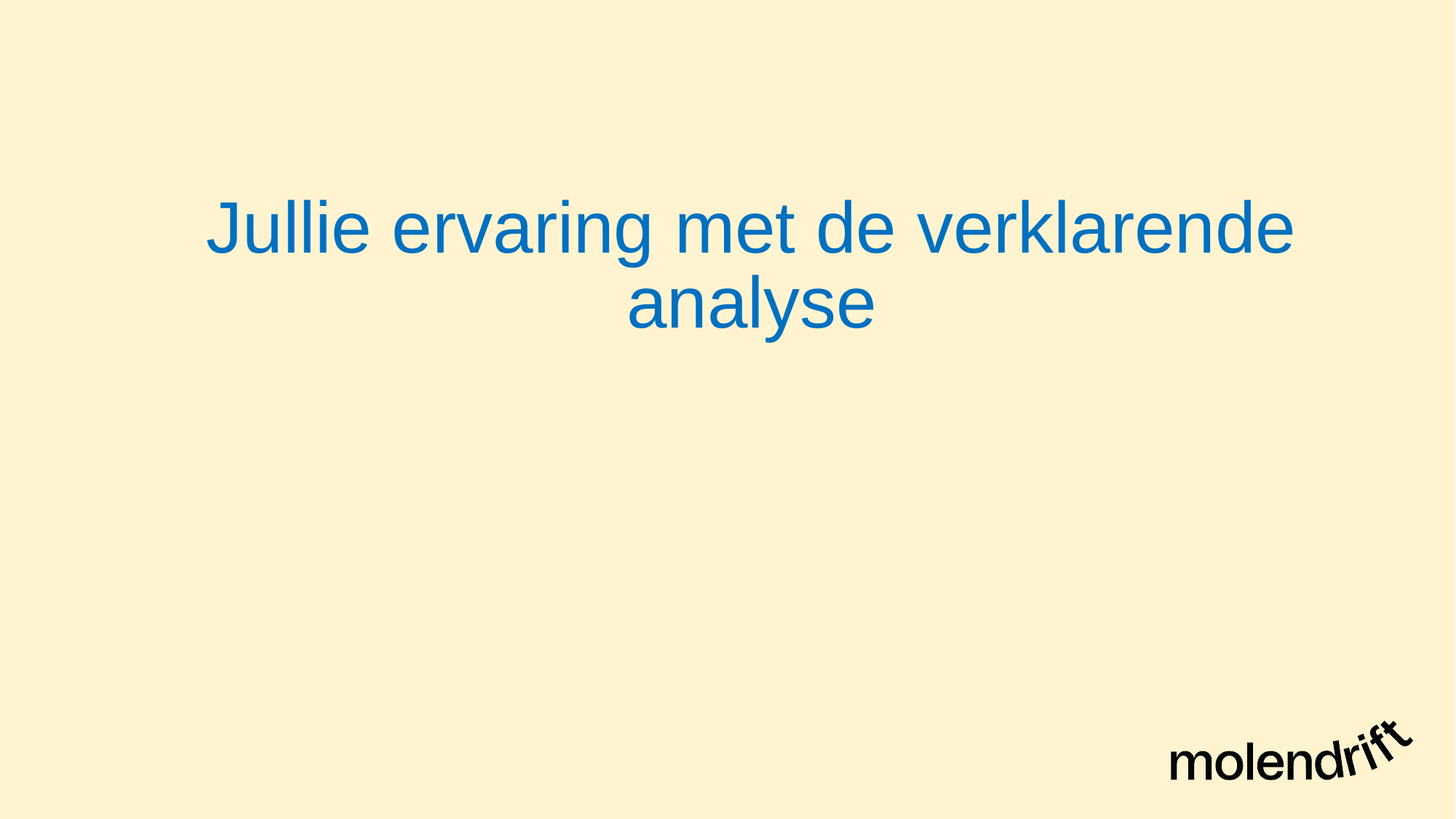

# Jullie ervaring met de verklarende analyse